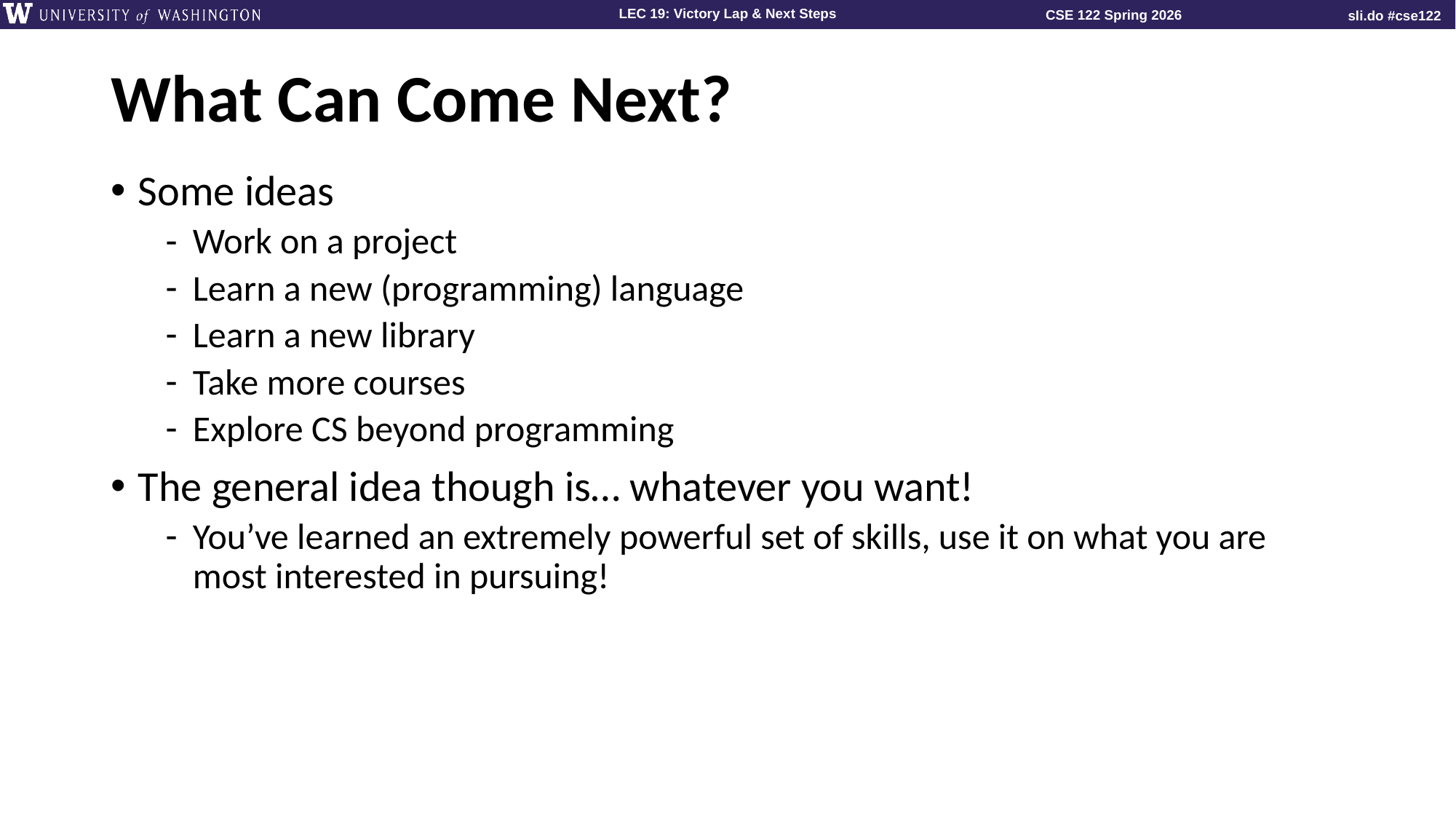

# What Can Come Next?
Some ideas
Work on a project
Learn a new (programming) language
Learn a new library
Take more courses
Explore CS beyond programming
The general idea though is… whatever you want!
You’ve learned an extremely powerful set of skills, use it on what you are most interested in pursuing!